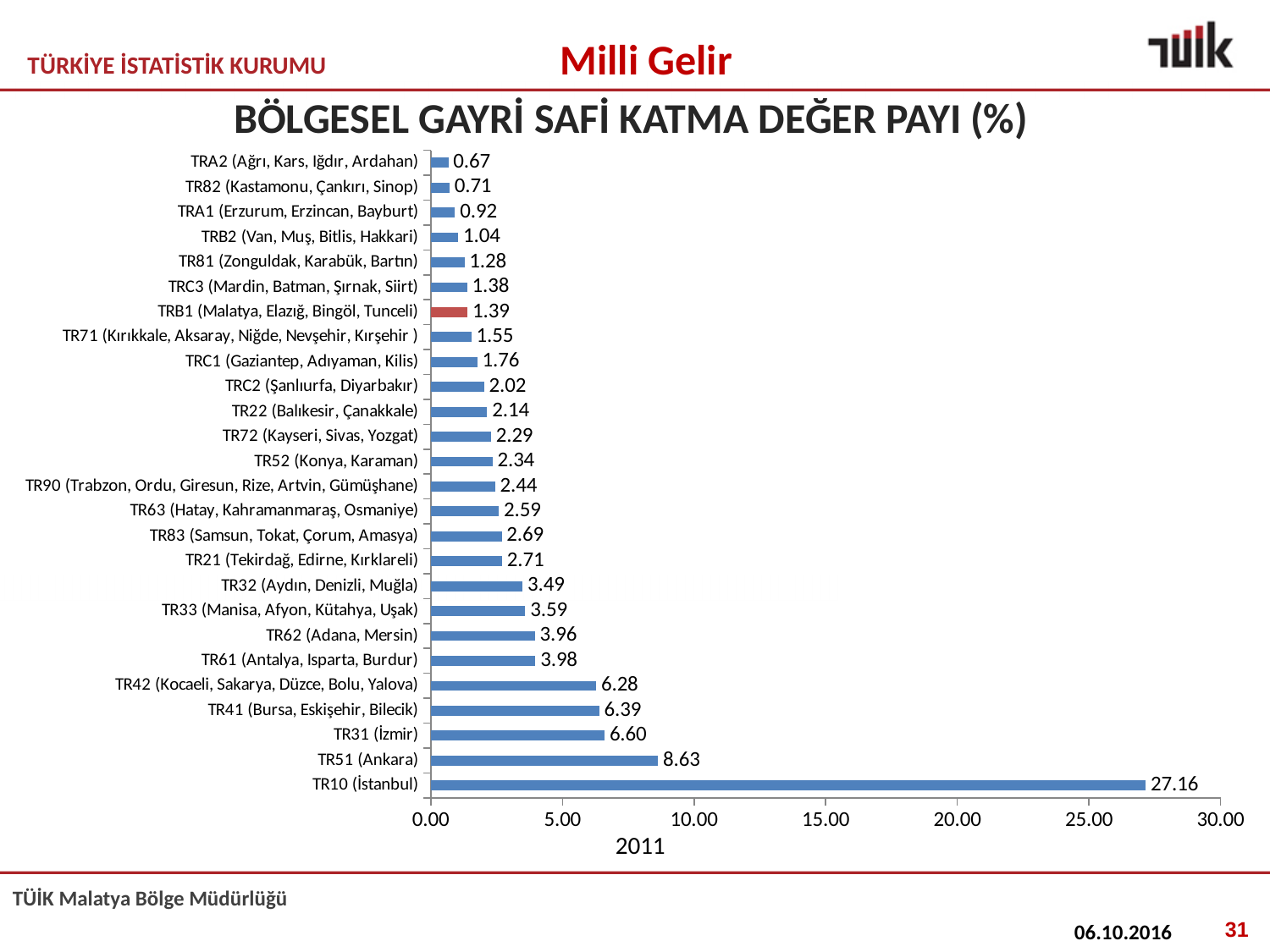

Milli Gelir
# BÖLGESEL GAYRİ SAFİ KATMA DEĞER PAYI (%)

### Chart

| Category |  |
|---|---|
| TR10 (İstanbul) | 27.15779111307399 |
| TR51 (Ankara) | 8.631790836926543 |
| TR31 (İzmir) | 6.599326730597007 |
| TR41 (Bursa, Eskişehir, Bilecik) | 6.391231711598143 |
| TR42 (Kocaeli, Sakarya, Düzce, Bolu, Yalova) | 6.2819549875350456 |
| TR61 (Antalya, Isparta, Burdur) | 3.9763721348396133 |
| TR62 (Adana, Mersin) | 3.9575104790546787 |
| TR33 (Manisa, Afyon, Kütahya, Uşak) | 3.590316533069308 |
| TR32 (Aydın, Denizli, Muğla) | 3.4861688179705004 |
| TR21 (Tekirdağ, Edirne, Kırklareli) | 2.70926907735026 |
| TR83 (Samsun, Tokat, Çorum, Amasya) | 2.6896896950636977 |
| TR63 (Hatay, Kahramanmaraş, Osmaniye) | 2.589480382578 |
| TR90 (Trabzon, Ordu, Giresun, Rize, Artvin, Gümüşhane) | 2.4379023391700367 |
| TR52 (Konya, Karaman) | 2.3440604670832728 |
| TR72 (Kayseri, Sivas, Yozgat) | 2.2866562775826242 |
| TR22 (Balıkesir, Çanakkale) | 2.142417840642625 |
| TRC2 (Şanlıurfa, Diyarbakır) | 2.0216596734997307 |
| TRC1 (Gaziantep, Adıyaman, Kilis) | 1.7635239753890128 |
| TR71 (Kırıkkale, Aksaray, Niğde, Nevşehir, Kırşehir ) | 1.5451014378489056 |
| TRB1 (Malatya, Elazığ, Bingöl, Tunceli) | 1.394927699267477 |
| TRC3 (Mardin, Batman, Şırnak, Siirt) | 1.3813017388821918 |
| TR81 (Zonguldak, Karabük, Bartın) | 1.277984968254532 |
| TRB2 (Van, Muş, Bitlis, Hakkari) | 1.0421848184412281 |
| TRA1 (Erzurum, Erzincan, Bayburt) | 0.9207178386116006 |
| TR82 (Kastamonu, Çankırı, Sinop) | 0.7126451823039751 |
| TRA2 (Ağrı, Kars, Iğdır, Ardahan) | 0.6680132433659487 |
|  | 2011 |  |
| --- | --- | --- |
31
06.10.2016